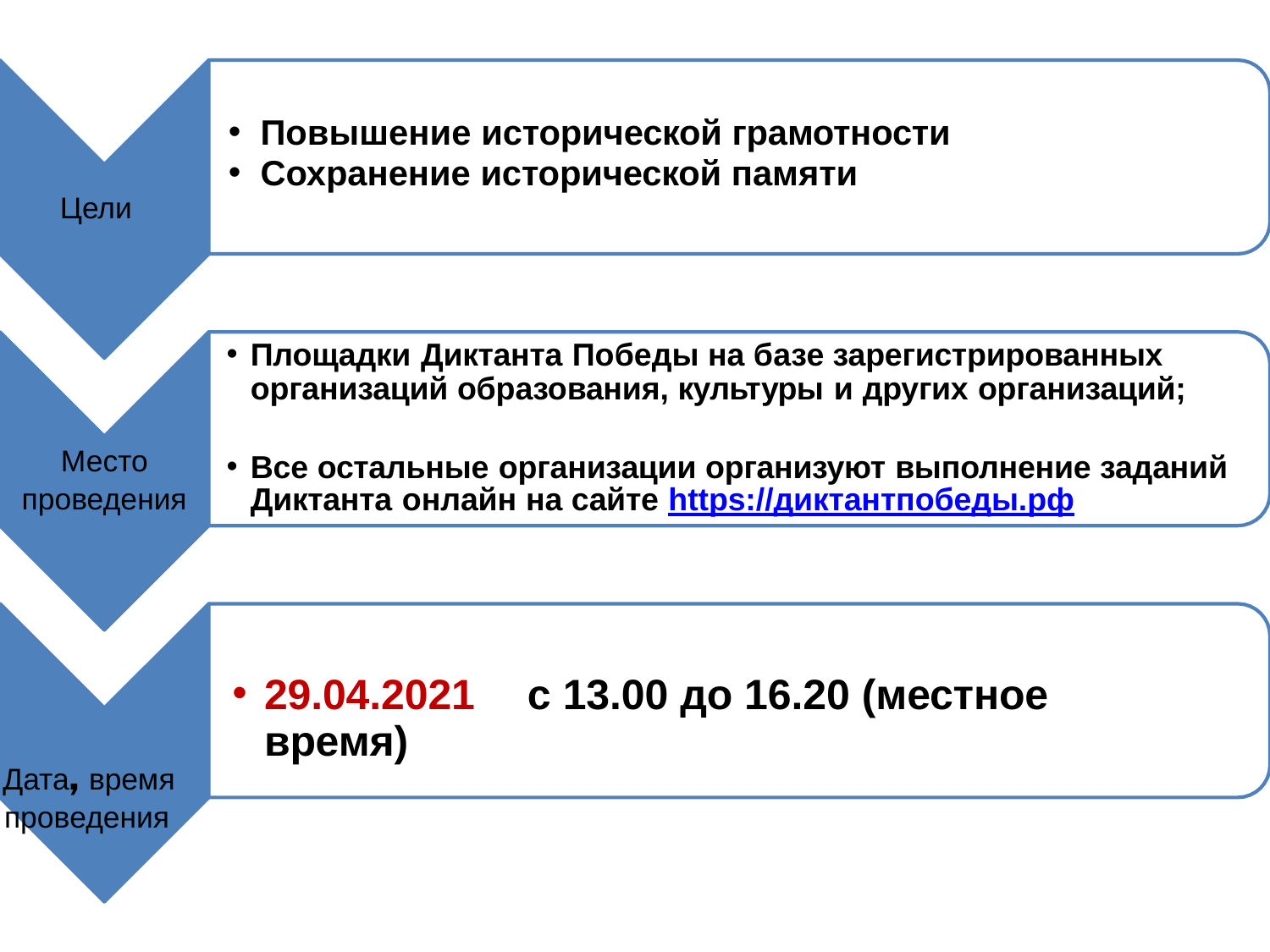

Повышение исторической грамотности
Сохранение исторической памяти
Цели

Площадки Диктанта Победы на базе зарегистрированных  организаций образования, культуры и других организаций;
Место
проведения
Все остальные организации организуют выполнение заданий  Диктанта онлайн на сайте https://диктантпобеды.рф

29.04.2021	с 13.00 до 16.20 (местное время)
Дата, время
проведения